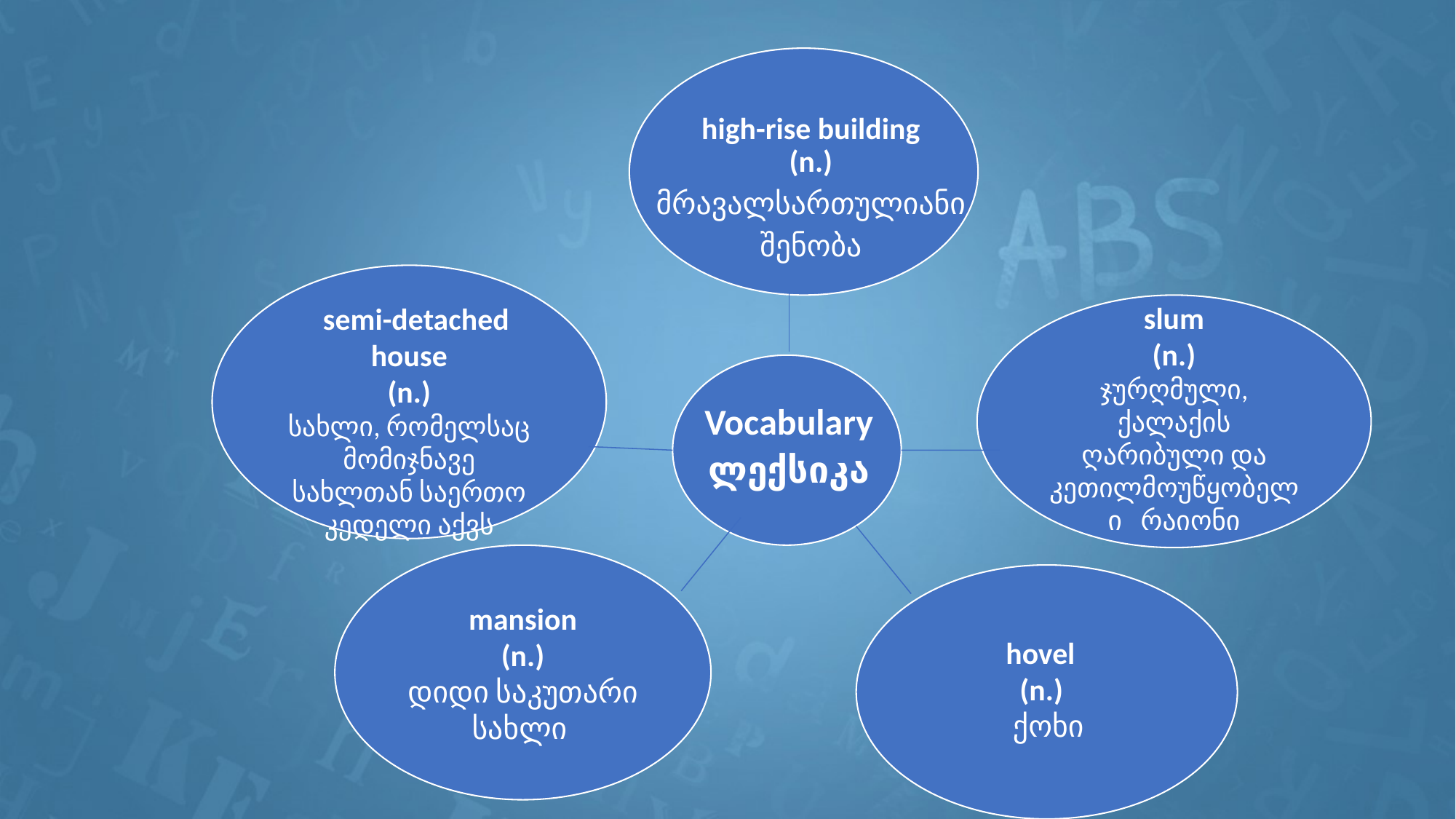

high-rise building
(n.)
მრავალსართულიანი
შენობა

Vocabulary
ლექსიკა

            hovel
              (n.)
             ქოხი

  semi-detached house
(n.)
სახლი, რომელსაც მომიჯნავე სახლთან საერთო კედელი აქვს

slum
(n.)
ჯურღმული, ქალაქის ღარიბული და კეთილმოუწყობელი   რაიონი

mansion
(n.)
დიდი საკუთარი სახლი